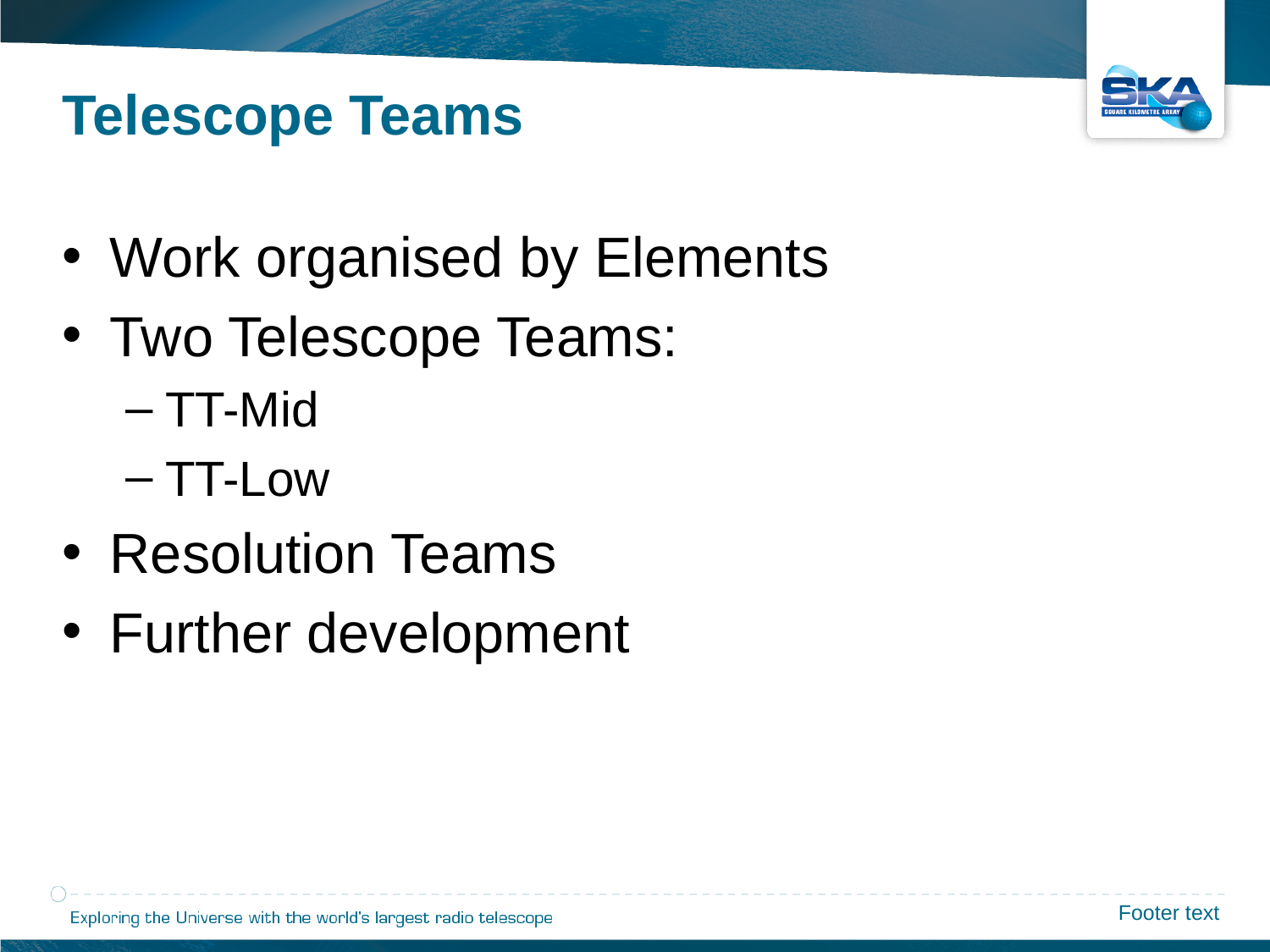

Telescope Teams
Work organised by Elements
Two Telescope Teams:
TT-Mid
TT-Low
Resolution Teams
Further development
Footer text